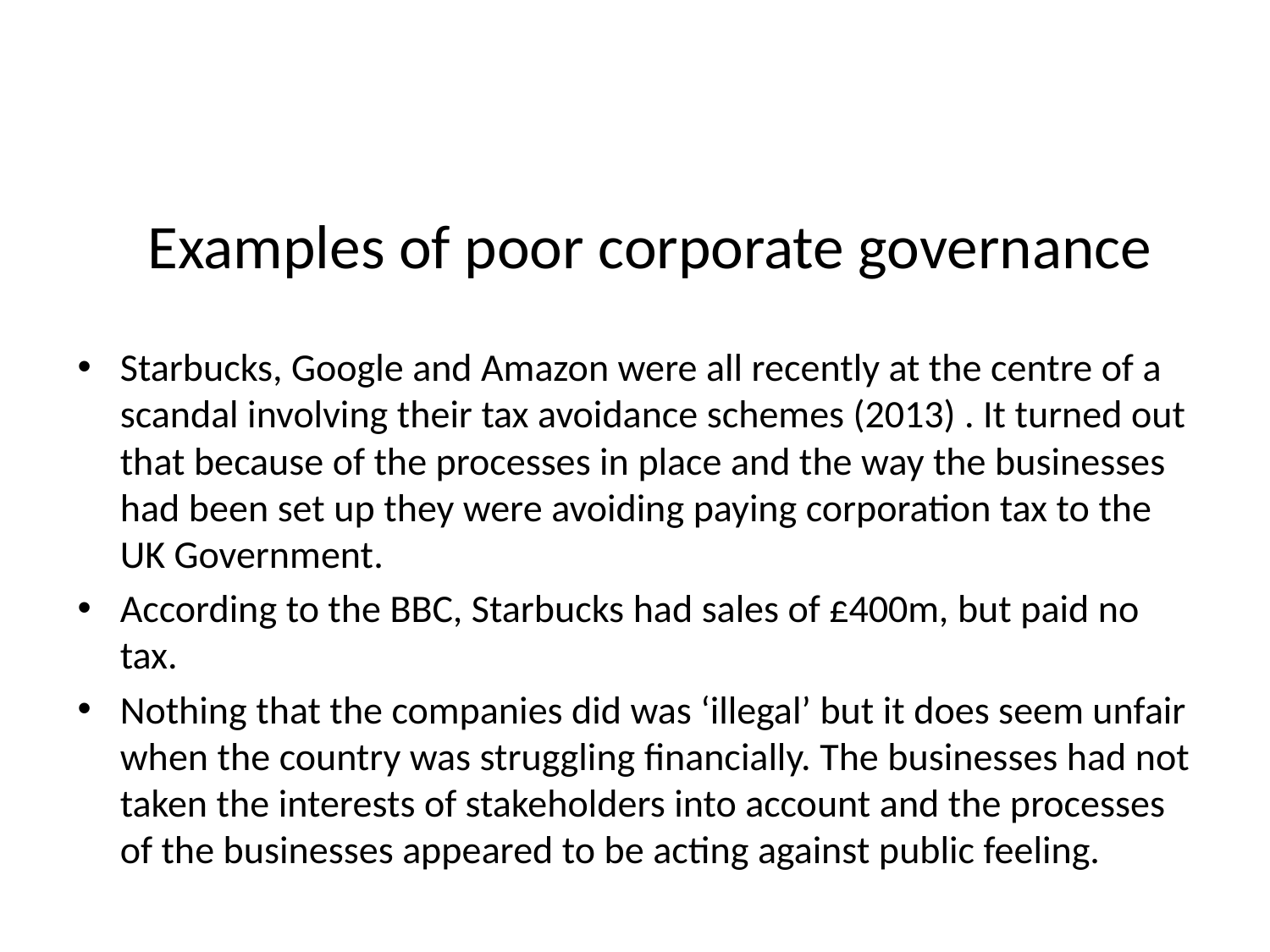

# Examples of poor corporate governance
Starbucks, Google and Amazon were all recently at the centre of a scandal involving their tax avoidance schemes (2013) . It turned out that because of the processes in place and the way the businesses had been set up they were avoiding paying corporation tax to the UK Government.
According to the BBC, Starbucks had sales of £400m, but paid no tax.
Nothing that the companies did was ‘illegal’ but it does seem unfair when the country was struggling financially. The businesses had not taken the interests of stakeholders into account and the processes of the businesses appeared to be acting against public feeling.